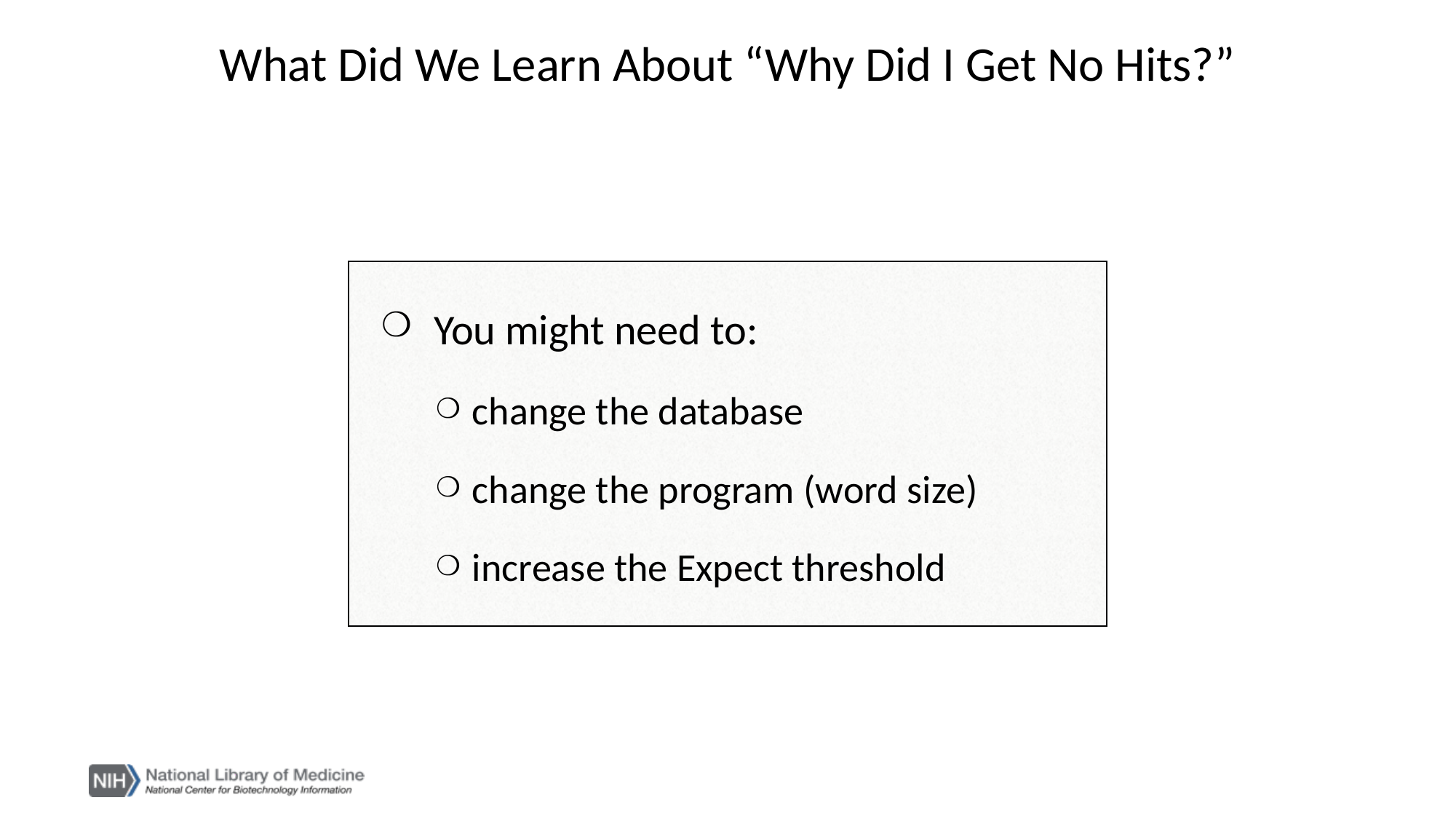

# What Did We Learn About “Why Did I Get No Hits?”
  You might need to:
 change the database
 change the program (word size)
 increase the Expect threshold